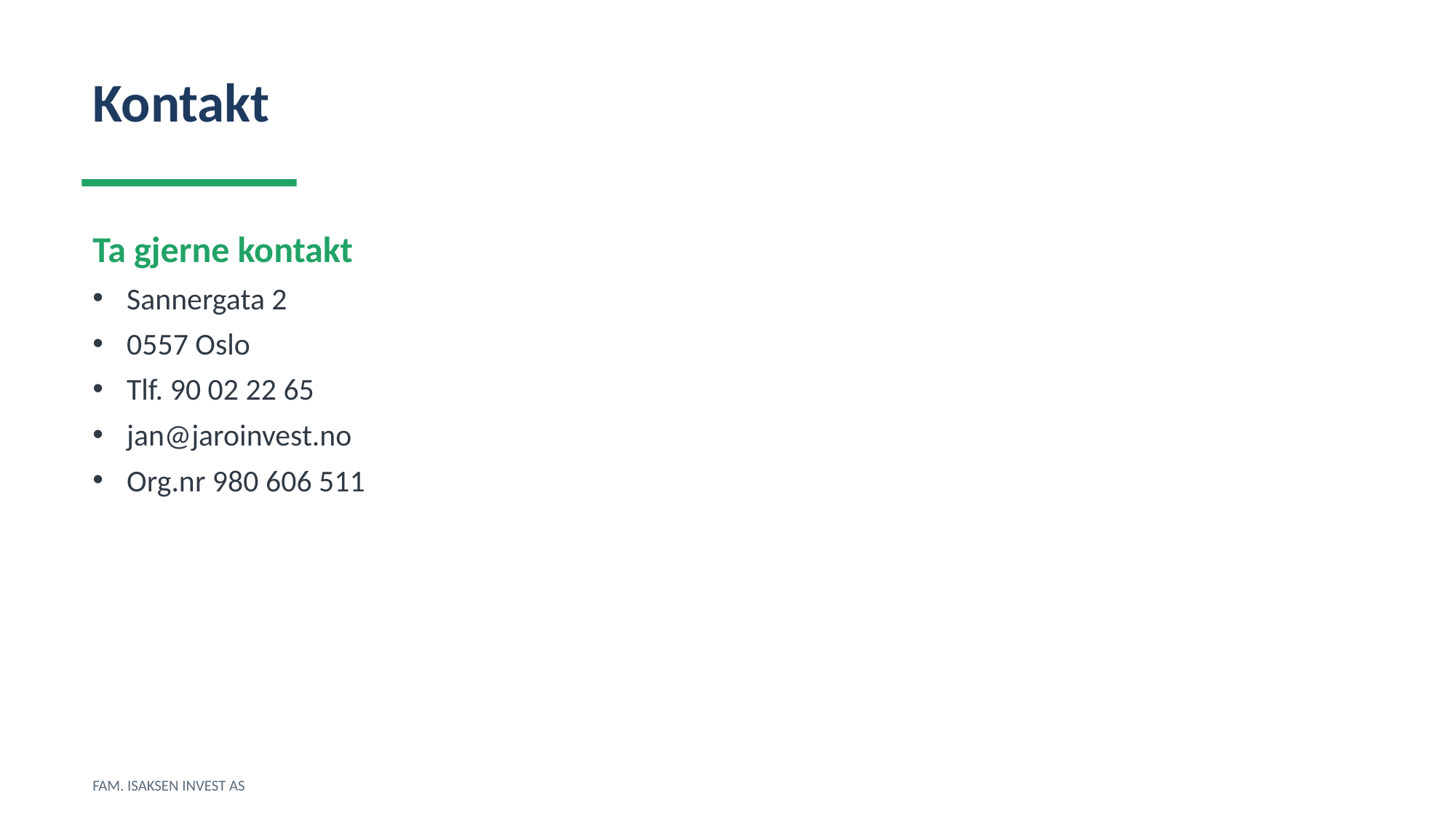

Kontakt

Ta gjerne kontakt
Sannergata 2
0557 Oslo
Tlf. 90 02 22 65
jan@jaroinvest.no
Org.nr 980 606 511
FAM. ISAKSEN INVEST AS